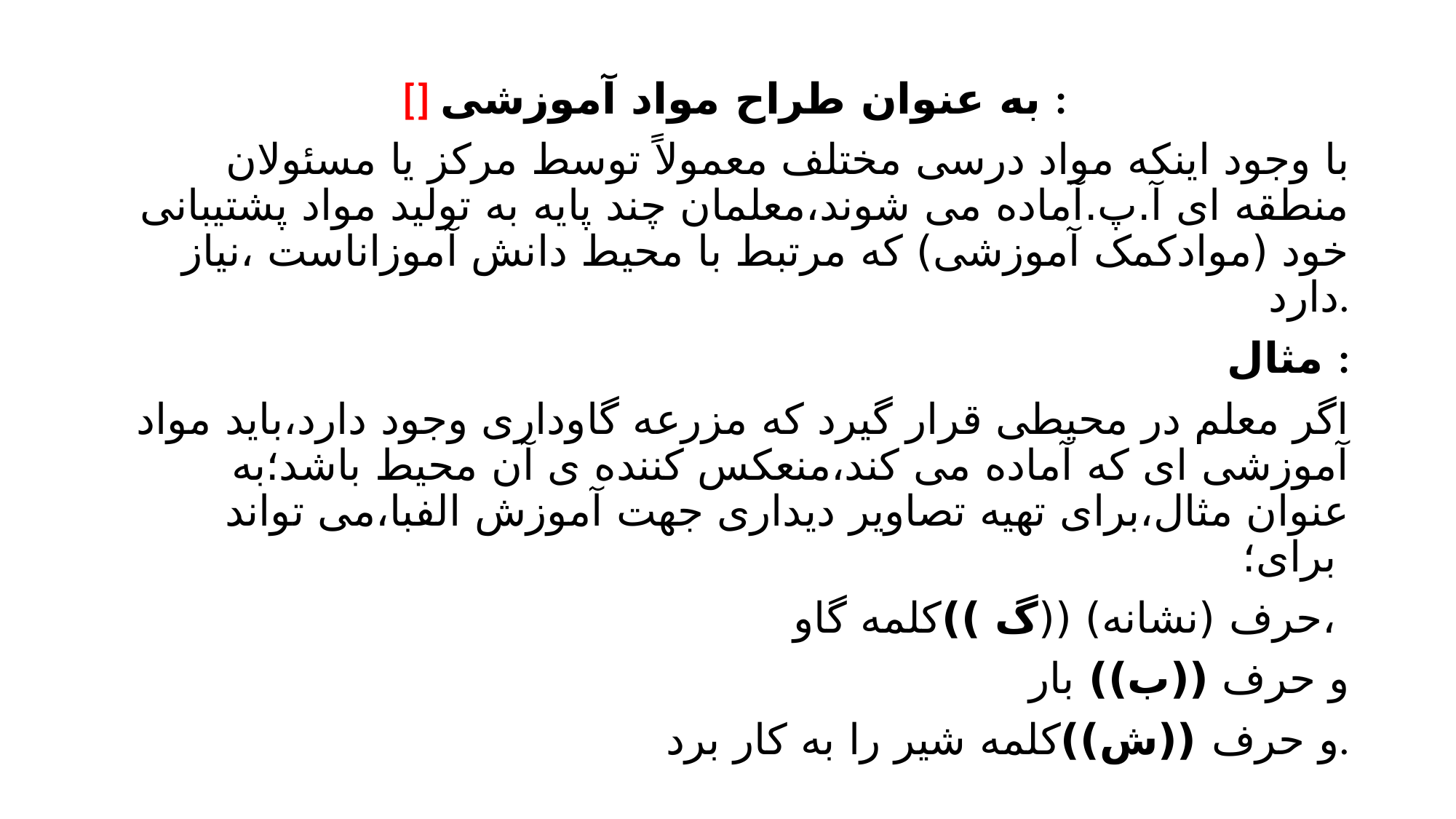

[] به عنوان طراح مواد آموزشی :
با وجود اینکه مواد درسی مختلف معمولاً توسط مرکز یا مسئولان منطقه ای آ.پ.آماده می شوند،معلمان چند پایه به تولید مواد پشتیبانی خود (موادکمک آموزشی) که مرتبط با محیط دانش آموزاناست ،نیاز دارد.
                            مثال :
اگر معلم در محیطی قرار گیرد که مزرعه گاوداری وجود دارد،باید مواد آموزشی ای که آماده می کند،منعکس کننده ی آن محیط باشد؛به عنوان مثال،برای تهیه تصاویر دیداری جهت آموزش الفبا،می تواند برای؛
حرف (نشانه) ((گ ))کلمه گاو،
و حرف ((ب)) بار
 و حرف ((ش))کلمه شیر را به کار برد.